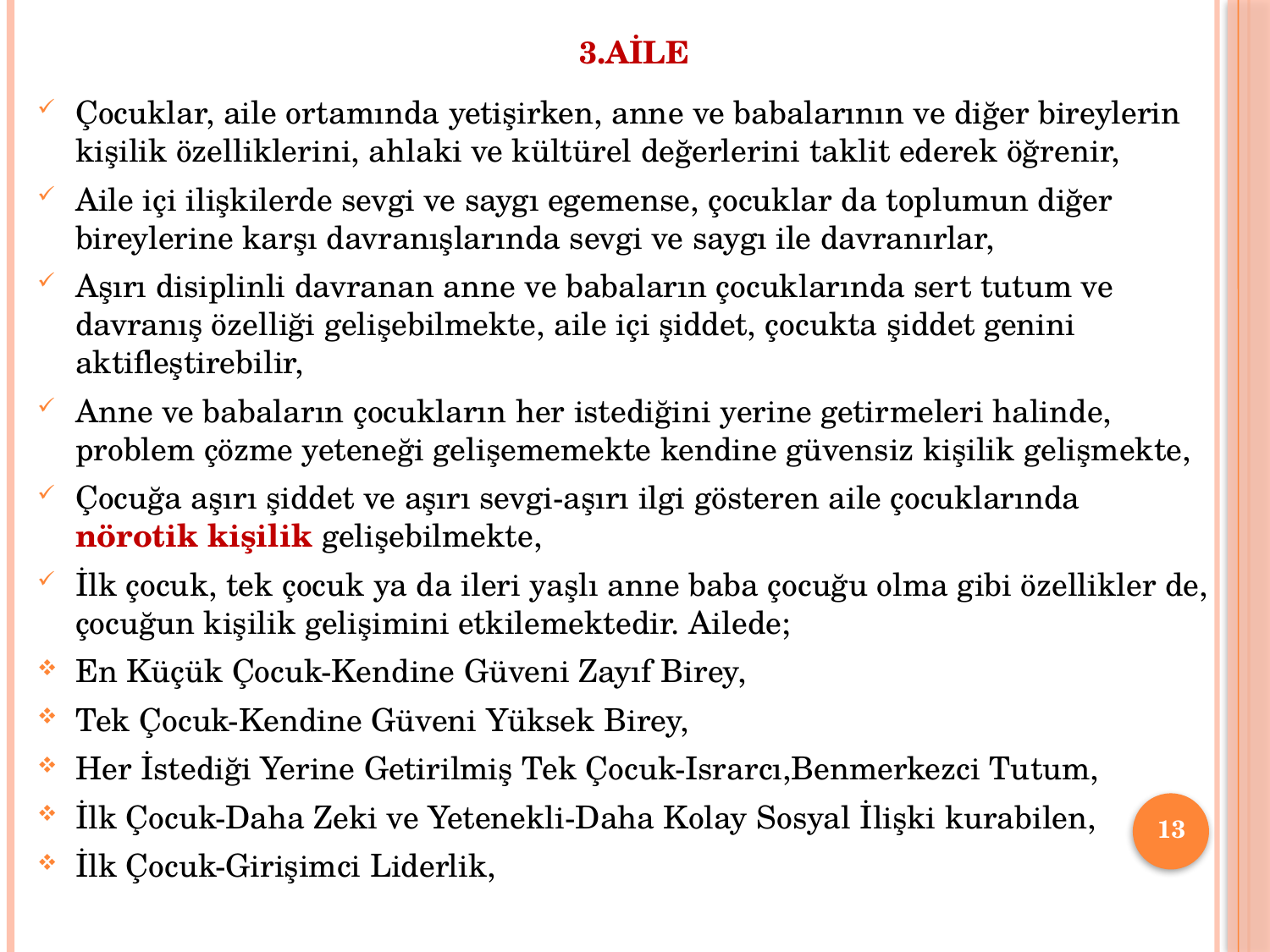

# 3.Aile
Çocuklar, aile ortamında yetişirken, anne ve babalarının ve diğer bireylerin kişilik özelliklerini, ahlaki ve kültürel değerlerini taklit ederek öğrenir,
Aile içi ilişkilerde sevgi ve saygı egemense, çocuklar da toplumun diğer bireylerine karşı davranışlarında sevgi ve saygı ile davranırlar,
Aşırı disiplinli davranan anne ve babaların çocuklarında sert tutum ve davranış özelliği gelişebilmekte, aile içi şiddet, çocukta şiddet genini aktifleştirebilir,
Anne ve babaların çocukların her istediğini yerine getirmeleri halinde, problem çözme yeteneği gelişememekte kendine güvensiz kişilik gelişmekte,
Çocuğa aşırı şiddet ve aşırı sevgi-aşırı ilgi gösteren aile çocuklarında nörotik kişilik gelişebilmekte,
İlk çocuk, tek çocuk ya da ileri yaşlı anne baba çocuğu olma gibi özellikler de, çocuğun kişilik gelişimini etkilemektedir. Ailede;
En Küçük Çocuk-Kendine Güveni Zayıf Birey,
Tek Çocuk-Kendine Güveni Yüksek Birey,
Her İstediği Yerine Getirilmiş Tek Çocuk-Israrcı,Benmerkezci Tutum,
İlk Çocuk-Daha Zeki ve Yetenekli-Daha Kolay Sosyal İlişki kurabilen,
İlk Çocuk-Girişimci Liderlik,
13